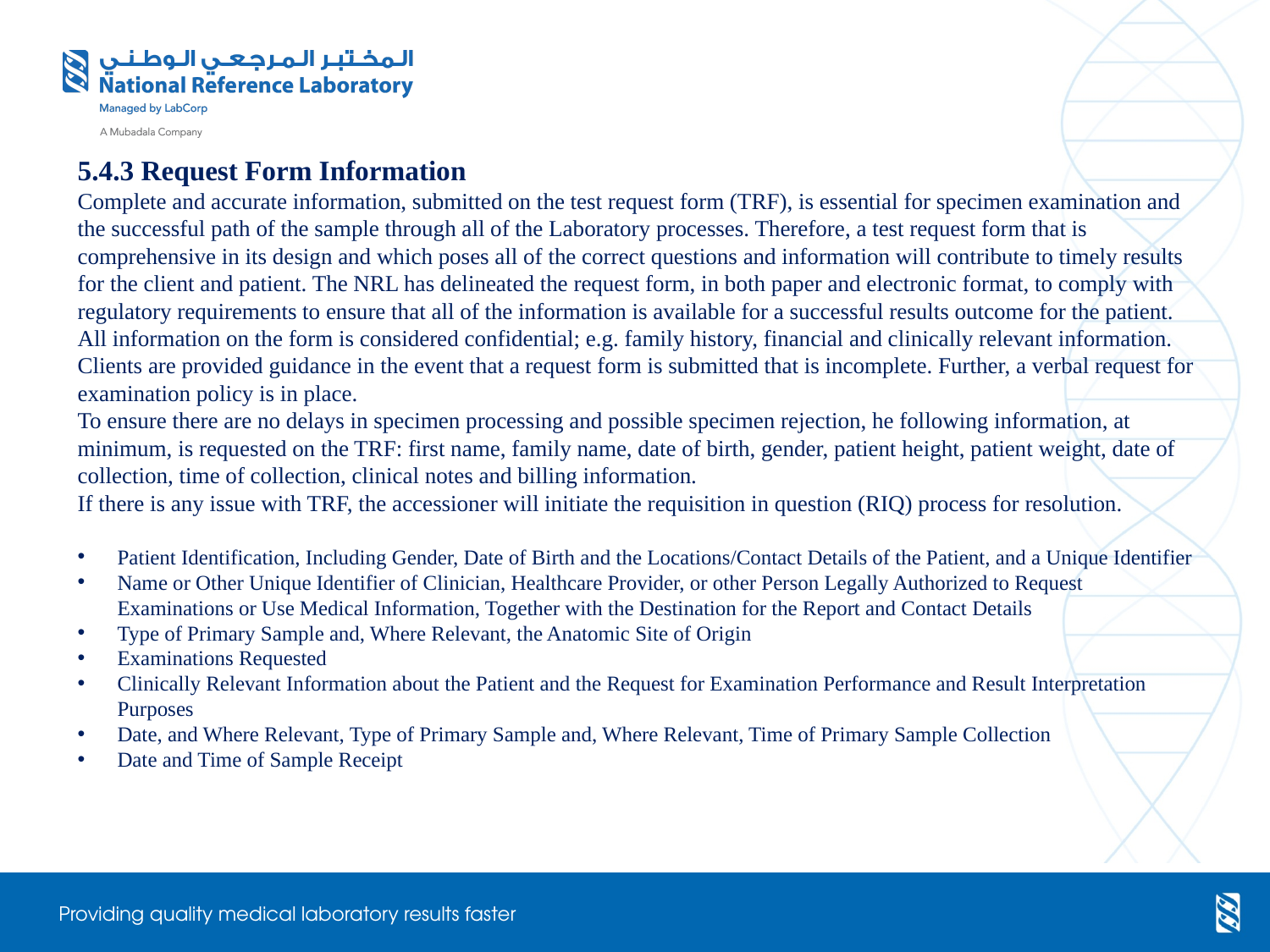

5.4.3 Request Form Information
Complete and accurate information, submitted on the test request form (TRF), is essential for specimen examination and the successful path of the sample through all of the Laboratory processes. Therefore, a test request form that is comprehensive in its design and which poses all of the correct questions and information will contribute to timely results for the client and patient. The NRL has delineated the request form, in both paper and electronic format, to comply with regulatory requirements to ensure that all of the information is available for a successful results outcome for the patient.  All information on the form is considered confidential; e.g. family history, financial and clinically relevant information.  Clients are provided guidance in the event that a request form is submitted that is incomplete. Further, a verbal request for examination policy is in place.
To ensure there are no delays in specimen processing and possible specimen rejection, he following information, at minimum, is requested on the TRF: first name, family name, date of birth, gender, patient height, patient weight, date of collection, time of collection, clinical notes and billing information.
If there is any issue with TRF, the accessioner will initiate the requisition in question (RIQ) process for resolution.

Patient Identification, Including Gender, Date of Birth and the Locations/Contact Details of the Patient, and a Unique Identifier
Name or Other Unique Identifier of Clinician, Healthcare Provider, or other Person Legally Authorized to Request Examinations or Use Medical Information, Together with the Destination for the Report and Contact Details
Type of Primary Sample and, Where Relevant, the Anatomic Site of Origin
Examinations Requested
Clinically Relevant Information about the Patient and the Request for Examination Performance and Result Interpretation Purposes
Date, and Where Relevant, Type of Primary Sample and, Where Relevant, Time of Primary Sample Collection
Date and Time of Sample Receipt